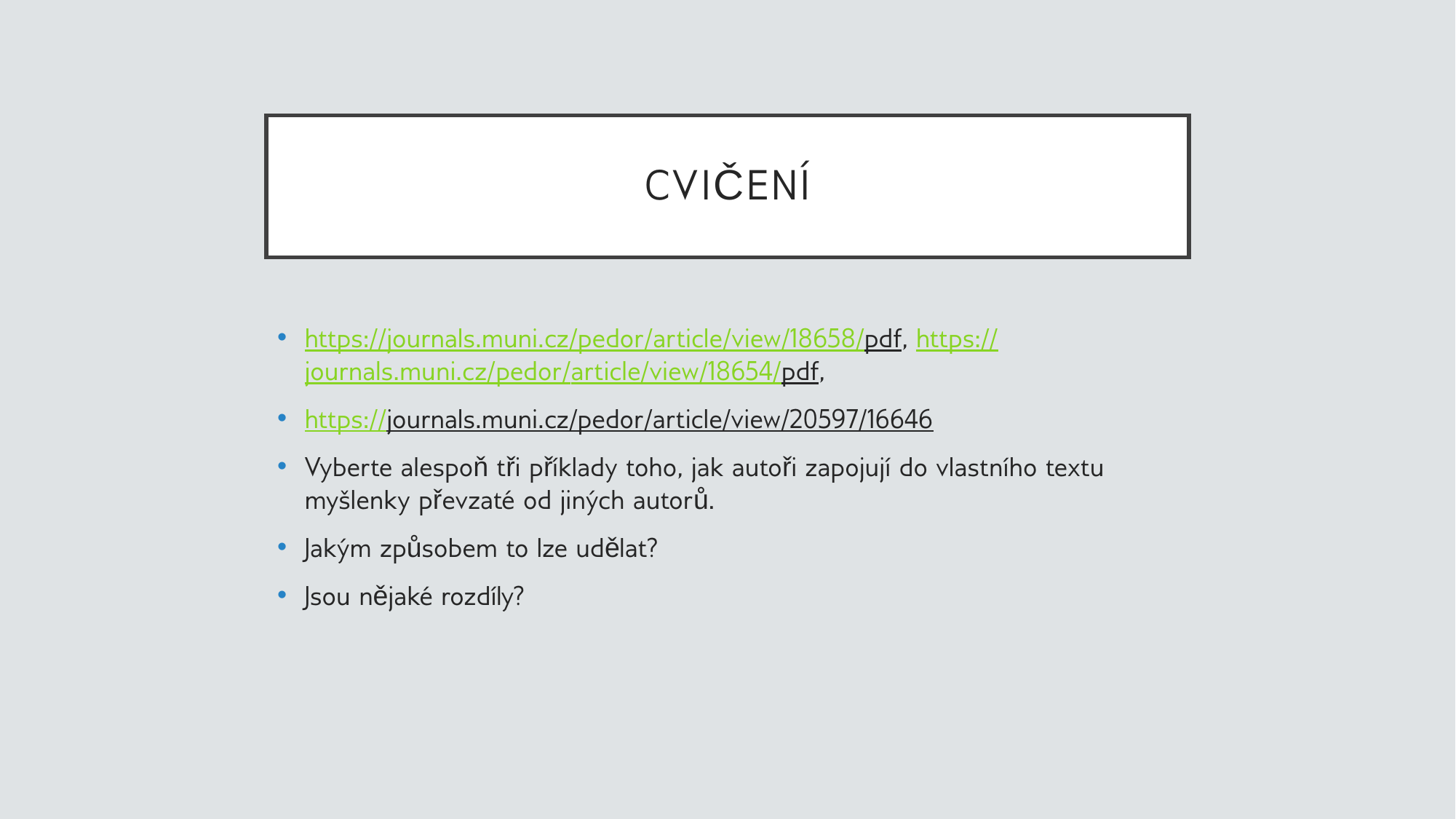

# cvičení
https://journals.muni.cz/pedor/article/view/18658/pdf, https://journals.muni.cz/pedor/article/view/18654/pdf,
https://journals.muni.cz/pedor/article/view/20597/16646
Vyberte alespoň tři příklady toho, jak autoři zapojují do vlastního textu myšlenky převzaté od jiných autorů.
Jakým způsobem to lze udělat?
Jsou nějaké rozdíly?